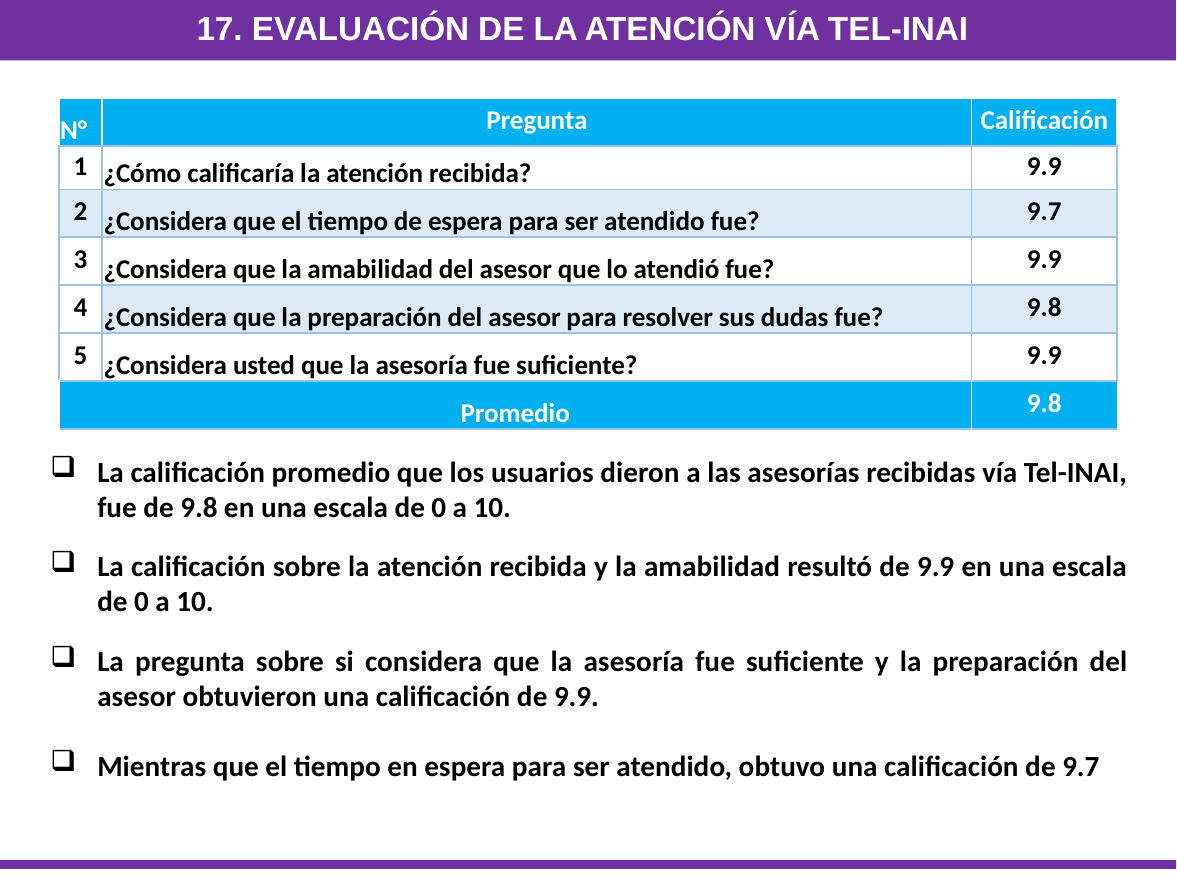

17. Evaluación de la atención vía Tel-INAI
| N° | Pregunta | Calificación |
| --- | --- | --- |
| 1 | ¿Cómo calificaría la atención recibida? | 9.9 |
| 2 | ¿Considera que el tiempo de espera para ser atendido fue? | 9.7 |
| 3 | ¿Considera que la amabilidad del asesor que lo atendió fue? | 9.9 |
| 4 | ¿Considera que la preparación del asesor para resolver sus dudas fue? | 9.8 |
| 5 | ¿Considera usted que la asesoría fue suficiente? | 9.9 |
| Promedio |  | 9.8 |
La calificación promedio que los usuarios dieron a las asesorías recibidas vía Tel-INAI, fue de 9.8 en una escala de 0 a 10.

La calificación sobre la atención recibida y la amabilidad resultó de 9.9 en una escala de 0 a 10.

La pregunta sobre si considera que la asesoría fue suficiente y la preparación del asesor obtuvieron una calificación de 9.9.

Mientras que el tiempo en espera para ser atendido, obtuvo una calificación de 9.7